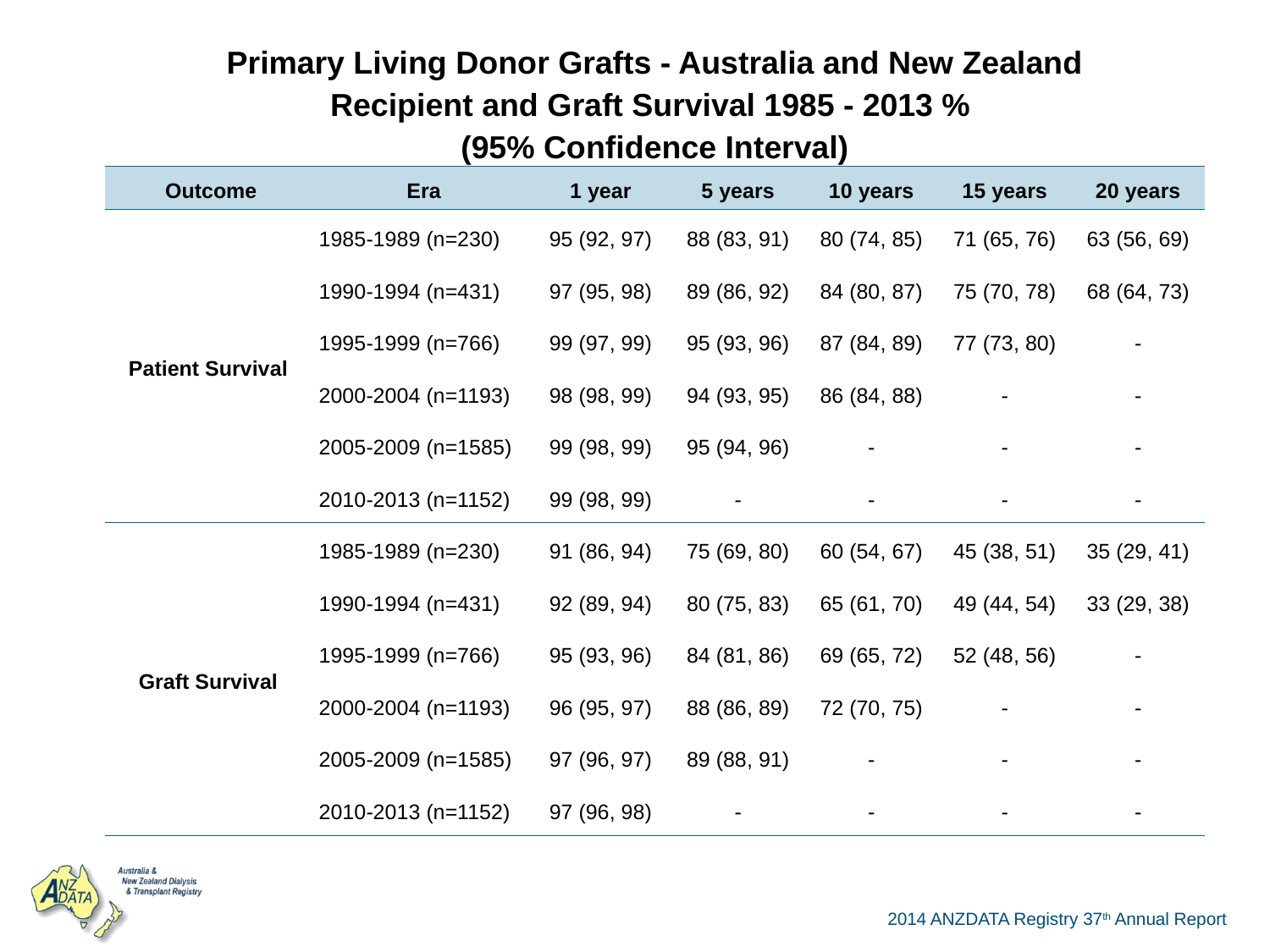

| Primary Living Donor Grafts - Australia and New Zealand Recipient and Graft Survival 1985 - 2013 % (95% Confidence Interval) |  |  |  |  |  |  |
| --- | --- | --- | --- | --- | --- | --- |
| Outcome | Era | 1 year | 5 years | 10 years | 15 years | 20 years |
| Patient Survival | 1985-1989 (n=230) | 95 (92, 97) | 88 (83, 91) | 80 (74, 85) | 71 (65, 76) | 63 (56, 69) |
|  | 1990-1994 (n=431) | 97 (95, 98) | 89 (86, 92) | 84 (80, 87) | 75 (70, 78) | 68 (64, 73) |
|  | 1995-1999 (n=766) | 99 (97, 99) | 95 (93, 96) | 87 (84, 89) | 77 (73, 80) | - |
|  | 2000-2004 (n=1193) | 98 (98, 99) | 94 (93, 95) | 86 (84, 88) | - | - |
|  | 2005-2009 (n=1585) | 99 (98, 99) | 95 (94, 96) | - | - | - |
|  | 2010-2013 (n=1152) | 99 (98, 99) | - | - | - | - |
| Graft Survival | 1985-1989 (n=230) | 91 (86, 94) | 75 (69, 80) | 60 (54, 67) | 45 (38, 51) | 35 (29, 41) |
|  | 1990-1994 (n=431) | 92 (89, 94) | 80 (75, 83) | 65 (61, 70) | 49 (44, 54) | 33 (29, 38) |
|  | 1995-1999 (n=766) | 95 (93, 96) | 84 (81, 86) | 69 (65, 72) | 52 (48, 56) | - |
|  | 2000-2004 (n=1193) | 96 (95, 97) | 88 (86, 89) | 72 (70, 75) | - | - |
|  | 2005-2009 (n=1585) | 97 (96, 97) | 89 (88, 91) | - | - | - |
|  | 2010-2013 (n=1152) | 97 (96, 98) | - | - | - | - |